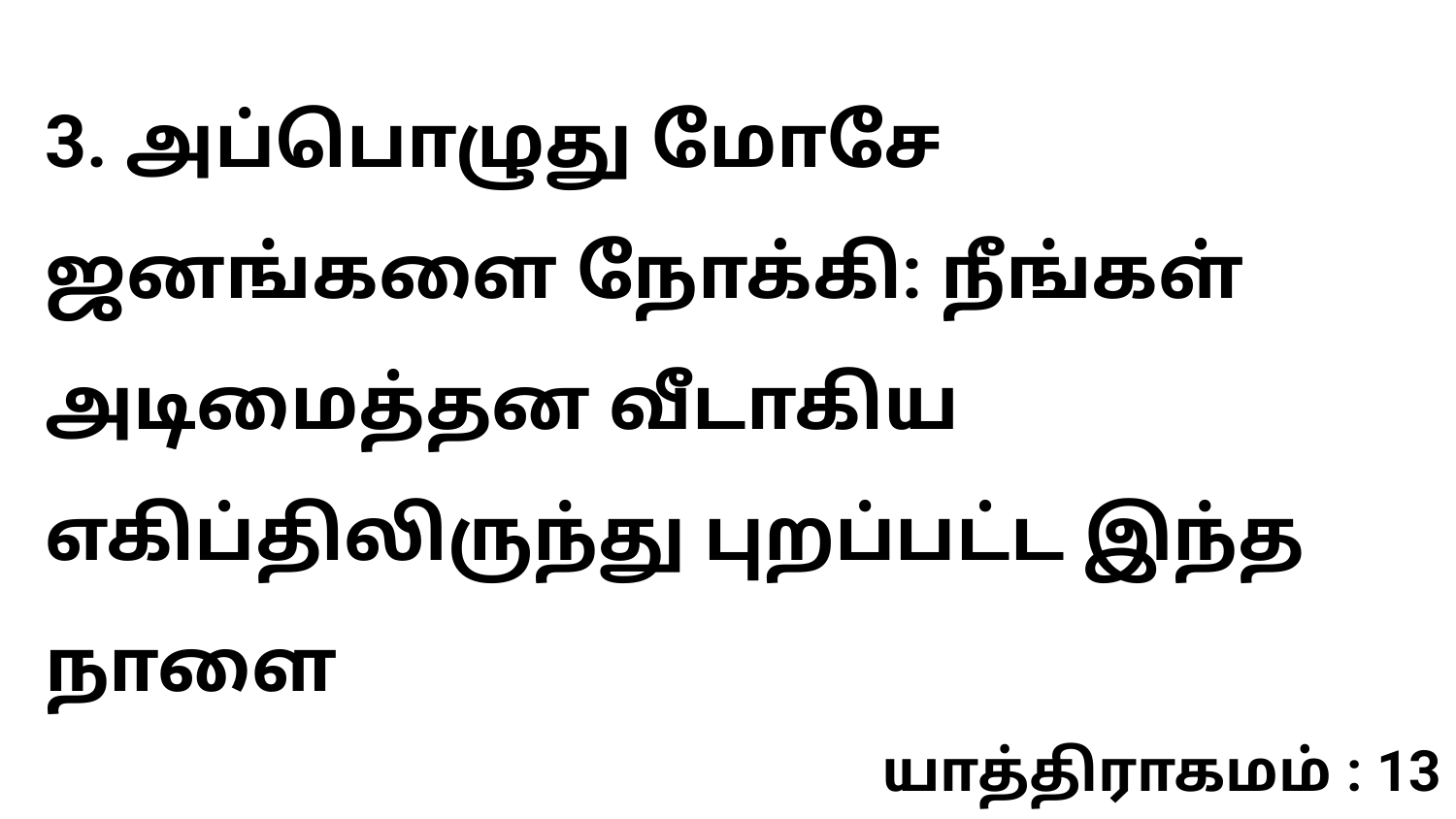

3. அப்பொழுது மோசே ஜனங்களை நோக்கி: நீங்கள் அடிமைத்தன வீடாகிய எகிப்திலிருந்து புறப்பட்ட இந்த நாளை
யாத்திராகமம் : 13